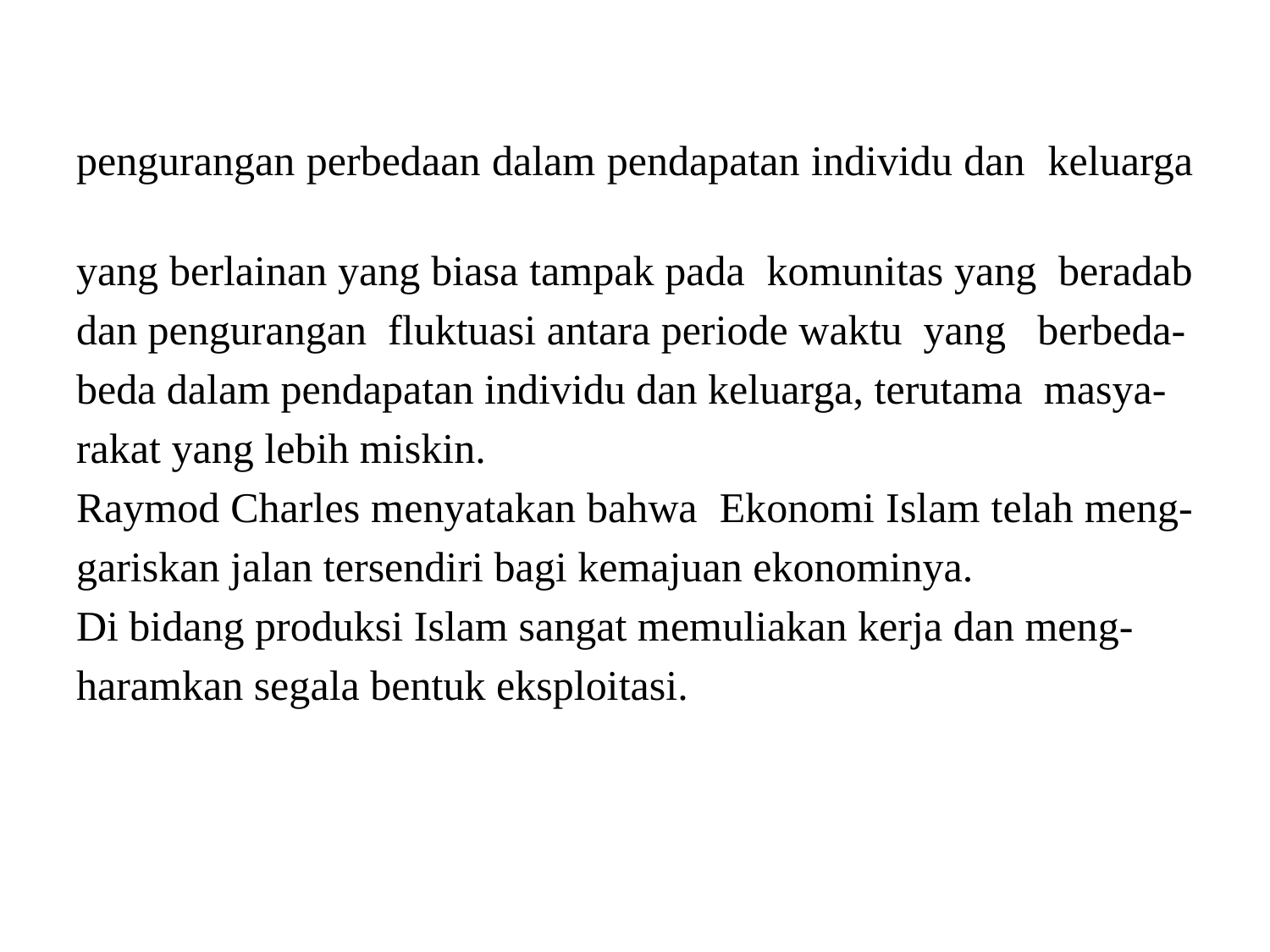

#
pengurangan perbedaan dalam pendapatan individu dan  keluarga
yang berlainan yang biasa tampak pada  komunitas yang  beradab
dan pengurangan  fluktuasi antara periode waktu  yang   berbeda-
beda dalam pendapatan individu dan keluarga, terutama  masya-
rakat yang lebih miskin.
Raymod Charles menyatakan bahwa  Ekonomi Islam telah meng-
gariskan jalan tersendiri bagi kemajuan ekonominya.
Di bidang produksi Islam sangat memuliakan kerja dan meng-
haramkan segala bentuk eksploitasi.